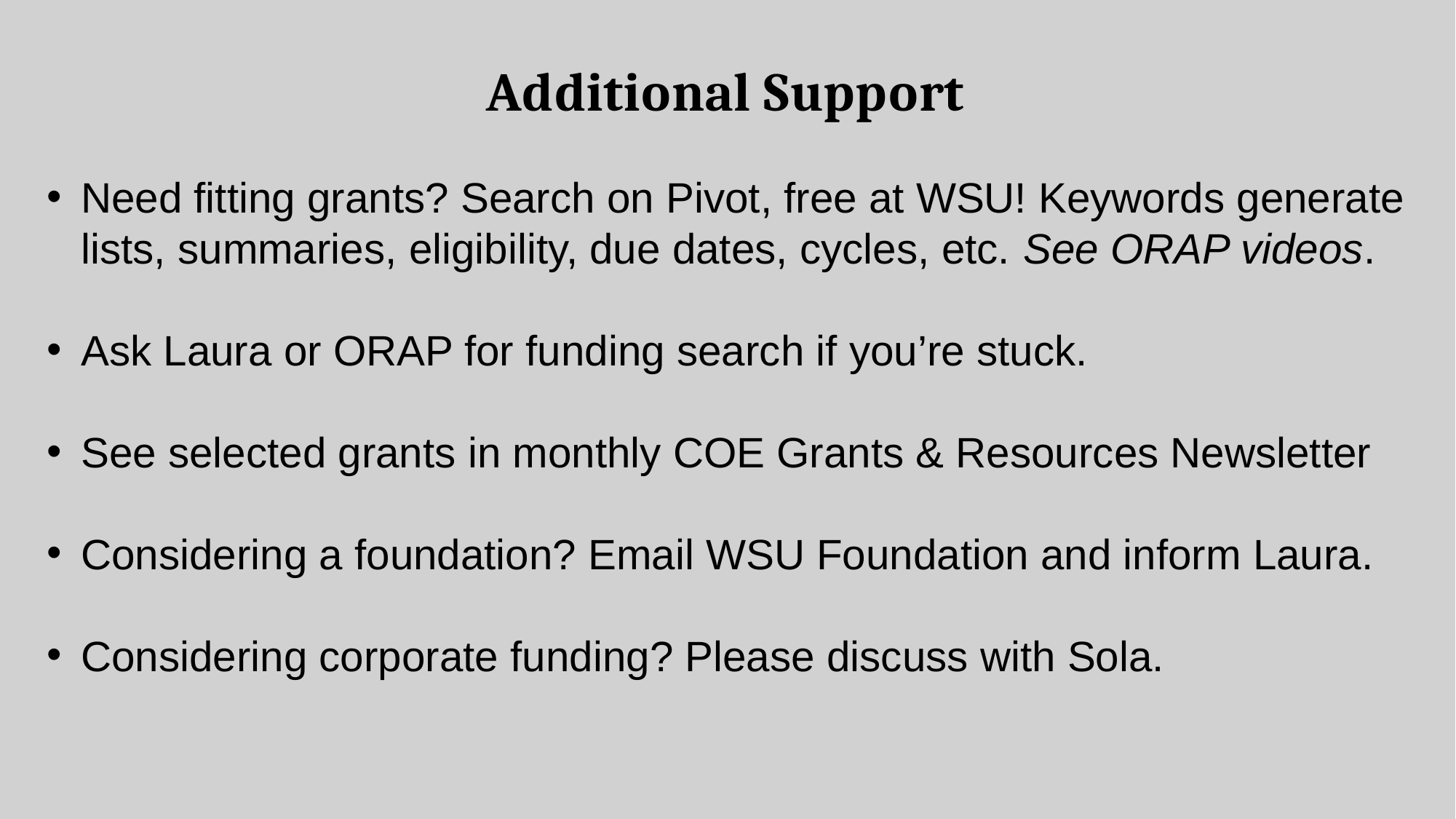

Additional Support
Need fitting grants? Search on Pivot, free at WSU! Keywords generate lists, summaries, eligibility, due dates, cycles, etc. See ORAP videos.

Ask Laura or ORAP for funding search if you’re stuck.

See selected grants in monthly COE Grants & Resources Newsletter

Considering a foundation? Email WSU Foundation and inform Laura.

Considering corporate funding? Please discuss with Sola.